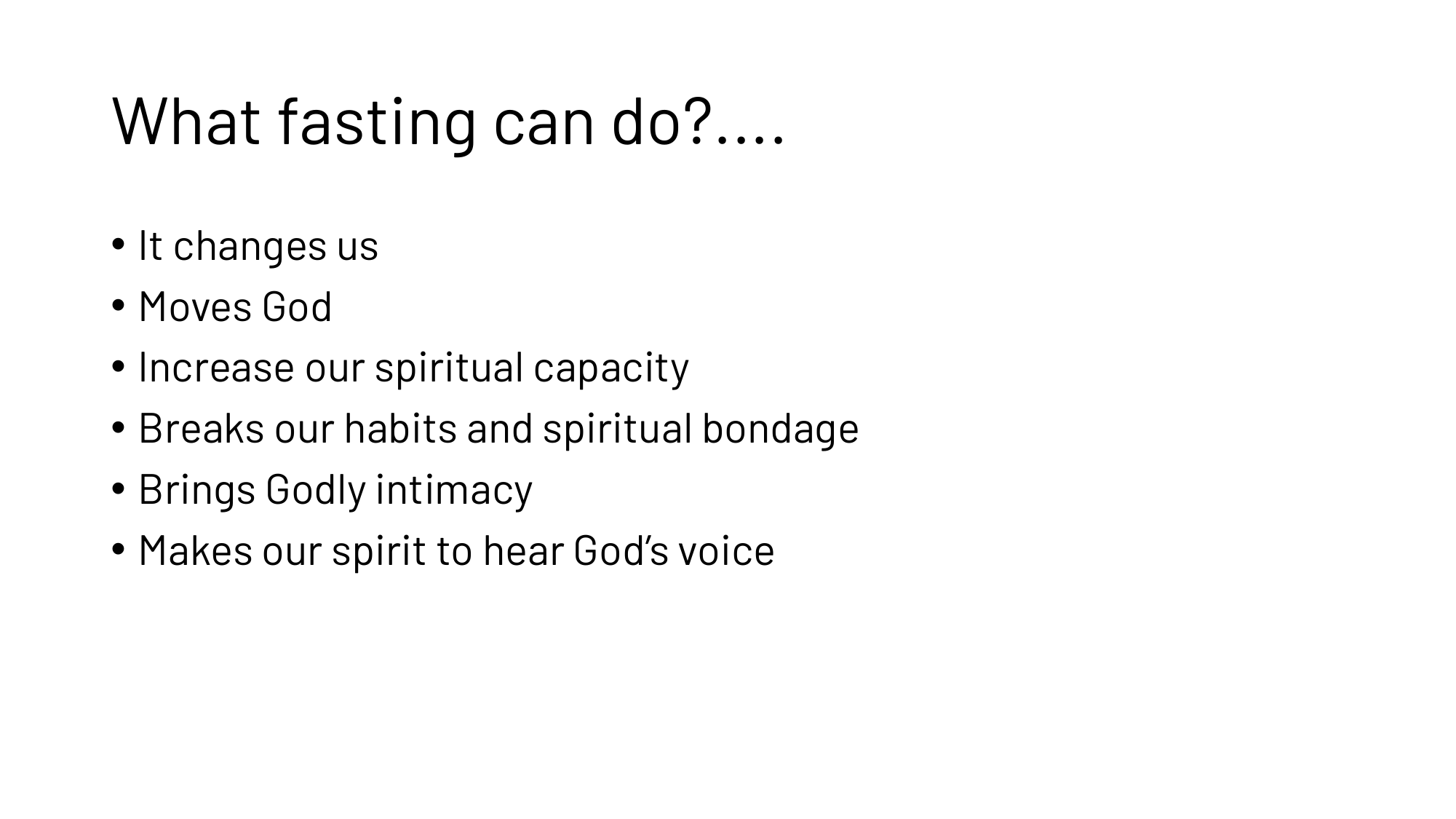

# What fasting can do?....
It changes us
Moves God
Increase our spiritual capacity
Breaks our habits and spiritual bondage
Brings Godly intimacy
Makes our spirit to hear God’s voice